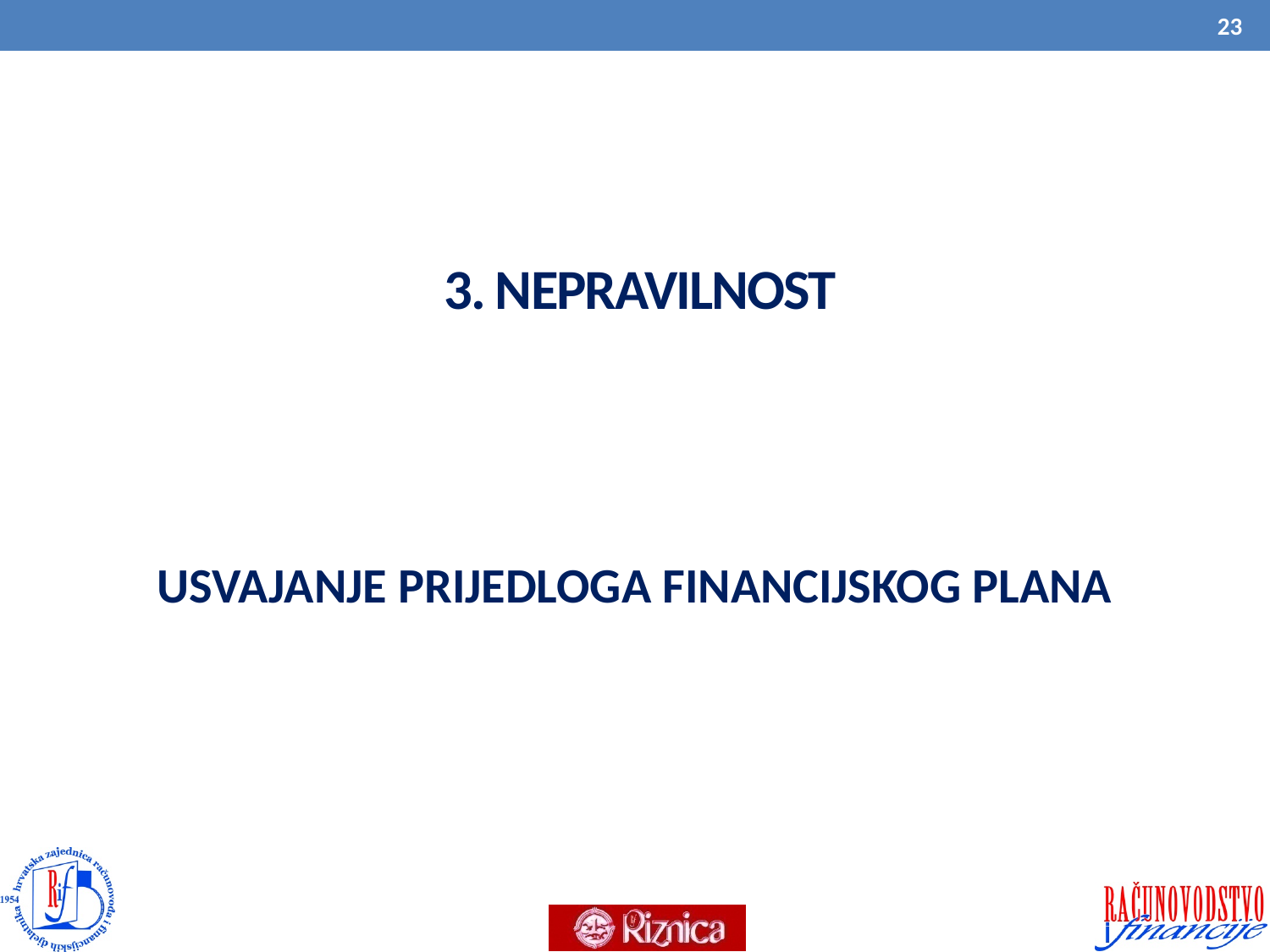

23
# 3. NEPRAVILNOST

USVAJANJE PRIJEDLOGA FINANCIJSKOG PLANA